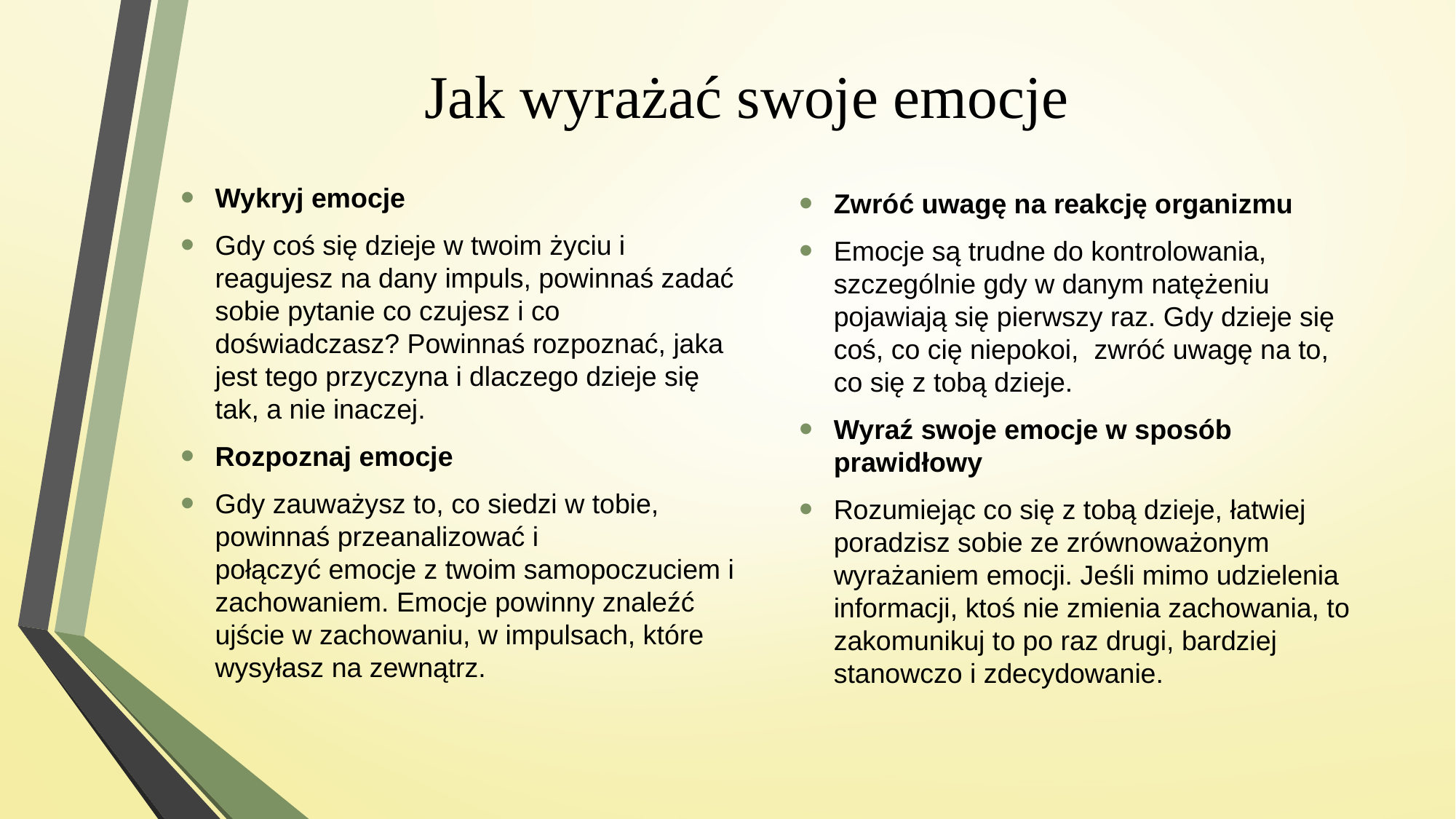

# Jak wyrażać swoje emocje
Wykryj emocje
Gdy coś się dzieje w twoim życiu i reagujesz na dany impuls, powinnaś zadać sobie pytanie co czujesz i co doświadczasz? Powinnaś rozpoznać, jaka jest tego przyczyna i dlaczego dzieje się tak, a nie inaczej.
Rozpoznaj emocje
Gdy zauważysz to, co siedzi w tobie, powinnaś przeanalizować i połączyć emocje z twoim samopoczuciem i zachowaniem. Emocje powinny znaleźć ujście w zachowaniu, w impulsach, które wysyłasz na zewnątrz.

Zwróć uwagę na reakcję organizmu
Emocje są trudne do kontrolowania, szczególnie gdy w danym natężeniu pojawiają się pierwszy raz. Gdy dzieje się coś, co cię niepokoi,  zwróć uwagę na to, co się z tobą dzieje.
Wyraź swoje emocje w sposób prawidłowy
Rozumiejąc co się z tobą dzieje, łatwiej poradzisz sobie ze zrównoważonym wyrażaniem emocji. Jeśli mimo udzielenia informacji, ktoś nie zmienia zachowania, to zakomunikuj to po raz drugi, bardziej stanowczo i zdecydowanie.